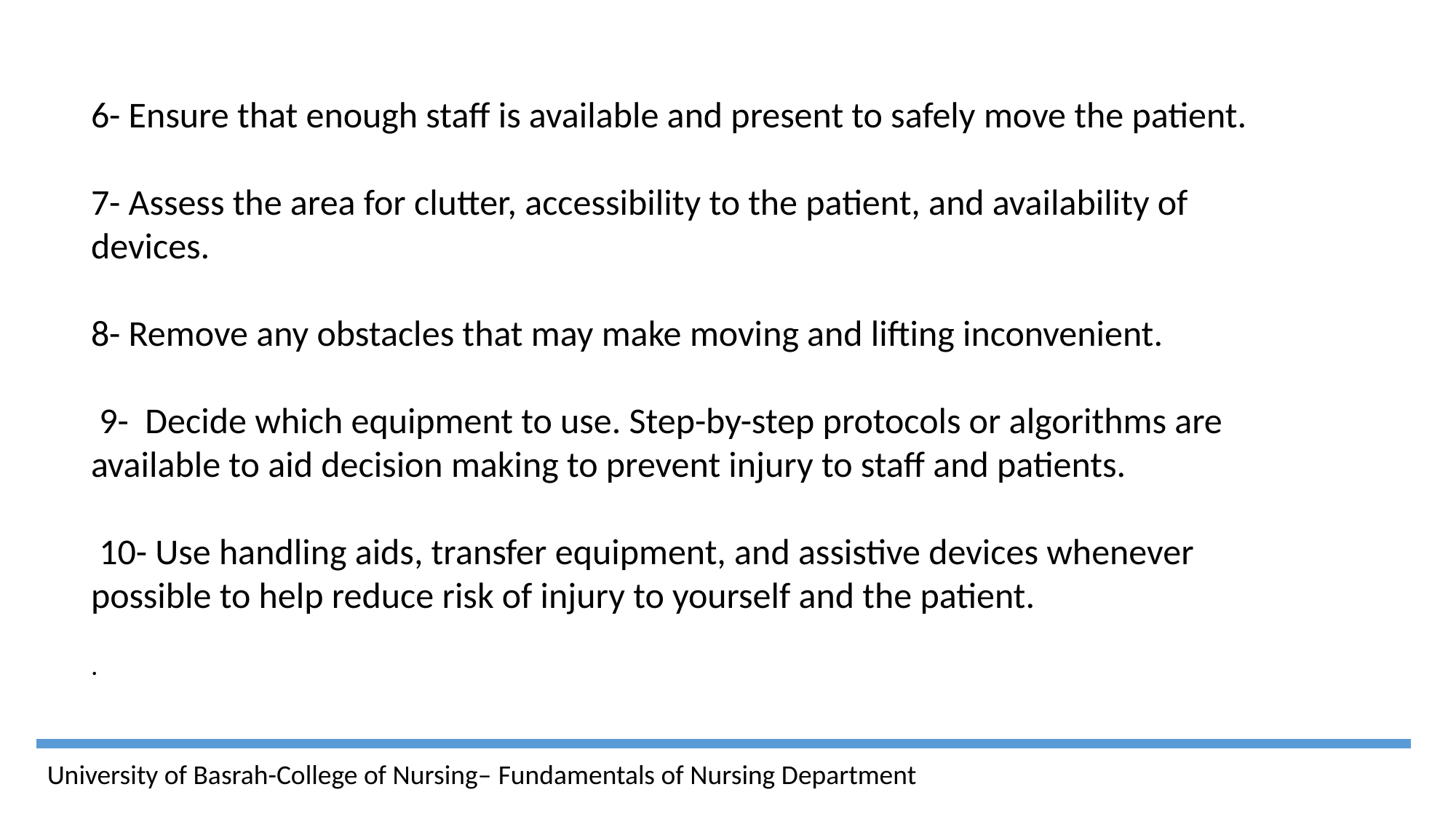

6- Ensure that enough staff is available and present to safely move the patient.

7- Assess the area for clutter, accessibility to the patient, and availability of devices.

8- Remove any obstacles that may make moving and lifting inconvenient.

 9-  Decide which equipment to use. Step-by-step protocols or algorithms are available to aid decision making to prevent injury to staff and patients.

 10- Use handling aids, transfer equipment, and assistive devices whenever possible to help reduce risk of injury to yourself and the patient.

.

University of Basrah-College of Nursing– Fundamentals of Nursing Department